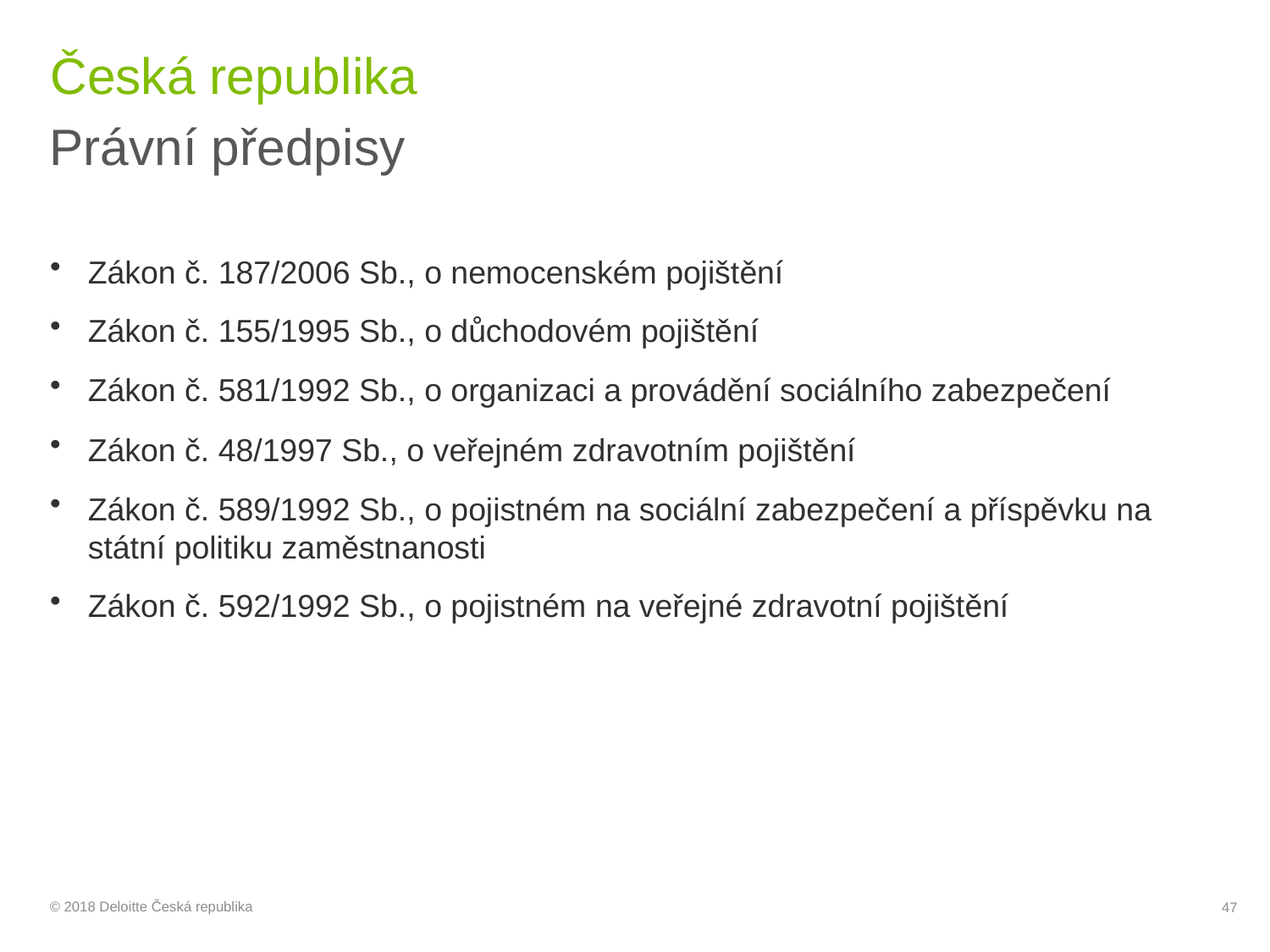

# Česká republika
Právní předpisy

Zákon č. 187/2006 Sb., o nemocenském pojištění
Zákon č. 155/1995 Sb., o důchodovém pojištění
Zákon č. 581/1992 Sb., o organizaci a provádění sociálního zabezpečení
Zákon č. 48/1997 Sb., o veřejném zdravotním pojištění
Zákon č. 589/1992 Sb., o pojistném na sociální zabezpečení a příspěvku na státní politiku zaměstnanosti
Zákon č. 592/1992 Sb., o pojistném na veřejné zdravotní pojištění